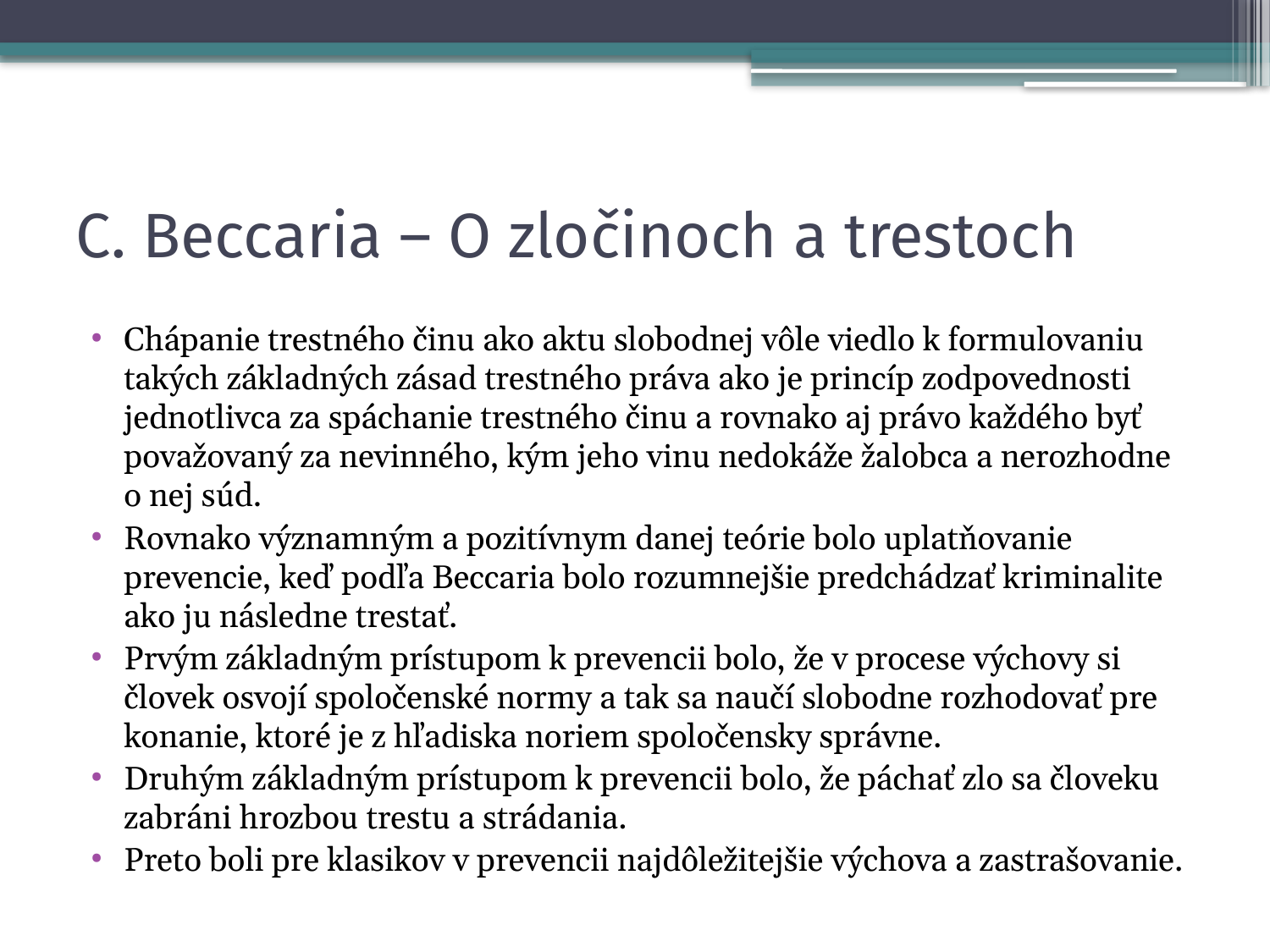

# C. Beccaria – O zločinoch a trestoch
Chápanie trestného činu ako aktu slobodnej vôle viedlo k formulovaniu takých základných zásad trestného práva ako je princíp zodpovednosti jednotlivca za spáchanie trestného činu a rovnako aj právo každého byť považovaný za nevinného, kým jeho vinu nedokáže žalobca a nerozhodne o nej súd.
Rovnako významným a pozitívnym danej teórie bolo uplatňovanie prevencie, keď podľa Beccaria bolo rozumnejšie predchádzať kriminalite ako ju následne trestať.
Prvým základným prístupom k prevencii bolo, že v procese výchovy si človek osvojí spoločenské normy a tak sa naučí slobodne rozhodovať pre konanie, ktoré je z hľadiska noriem spoločensky správne.
Druhým základným prístupom k prevencii bolo, že páchať zlo sa človeku  zabráni hrozbou trestu a strádania.
Preto boli pre klasikov v prevencii najdôležitejšie výchova a zastrašovanie.